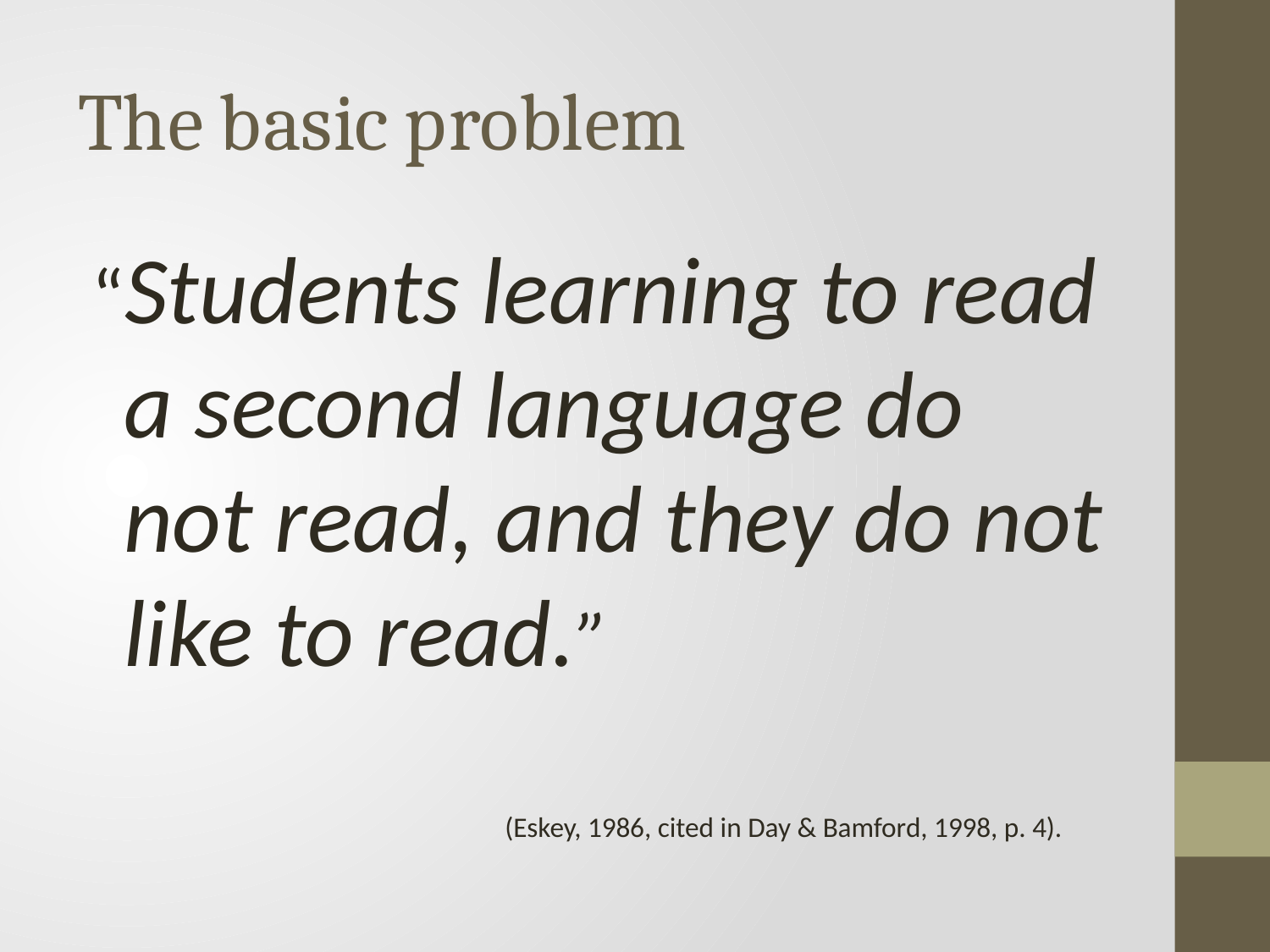

# The basic problem
“Students learning to read a second language do not read, and they do not like to read.”

				(Eskey, 1986, cited in Day & Bamford, 1998, p. 4).